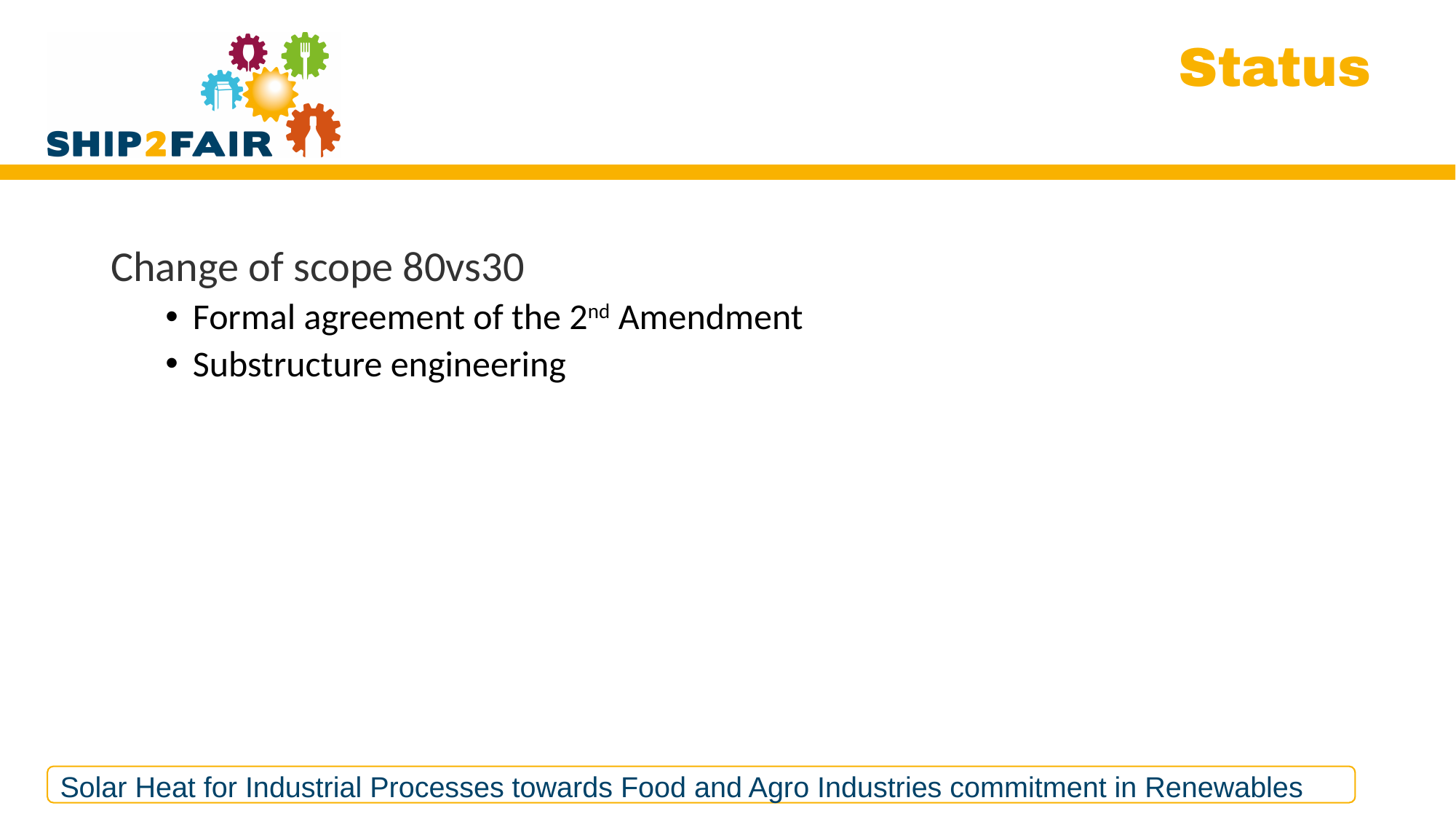

Status
Change of scope 80vs30
Formal agreement of the 2nd Amendment
Substructure engineering

11